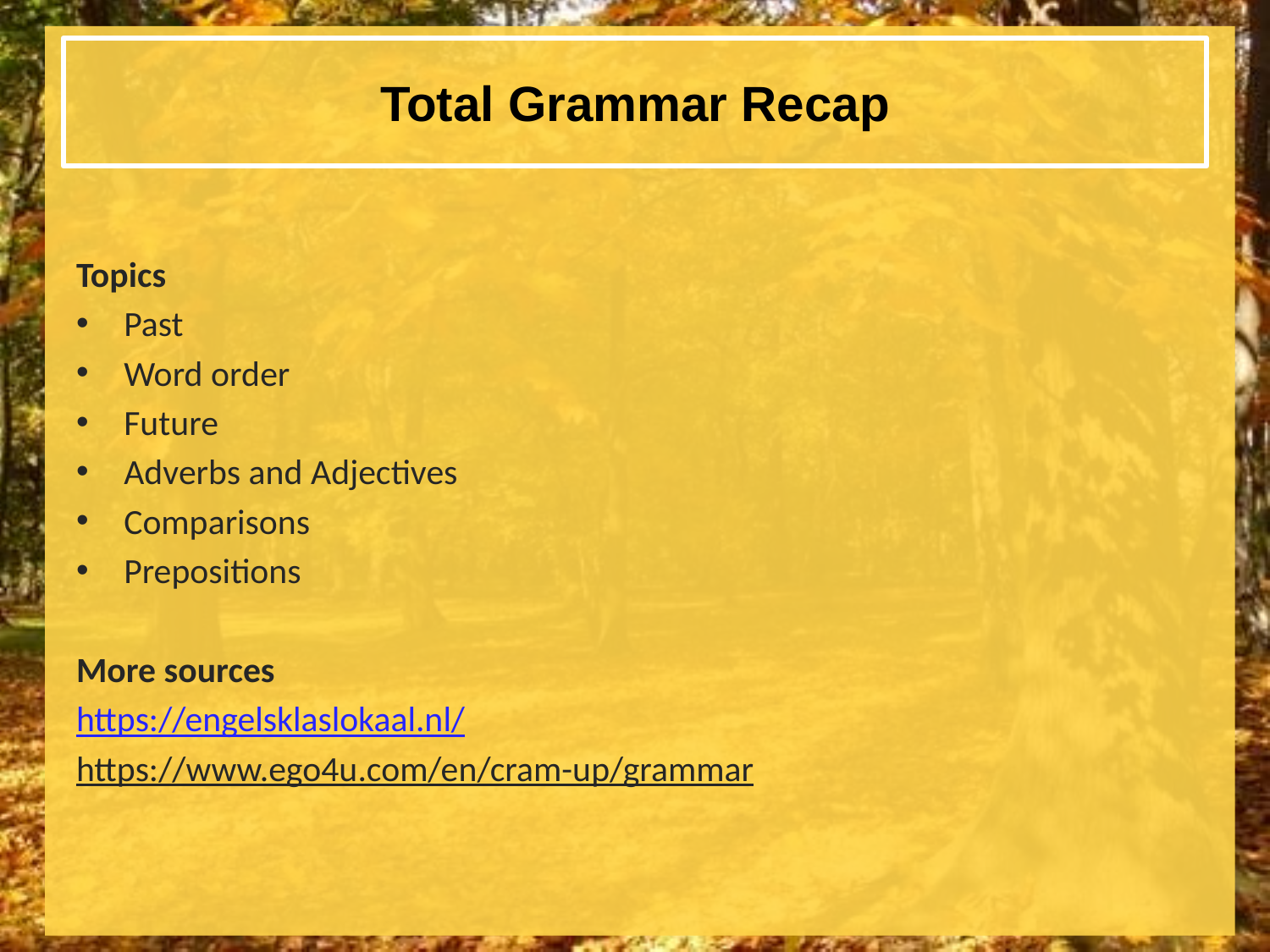

# Total Grammar Recap

Topics
Past
Word order
Future
Adverbs and Adjectives
Comparisons
Prepositions

More sources
https://engelsklaslokaal.nl/
https://www.ego4u.com/en/cram-up/grammar